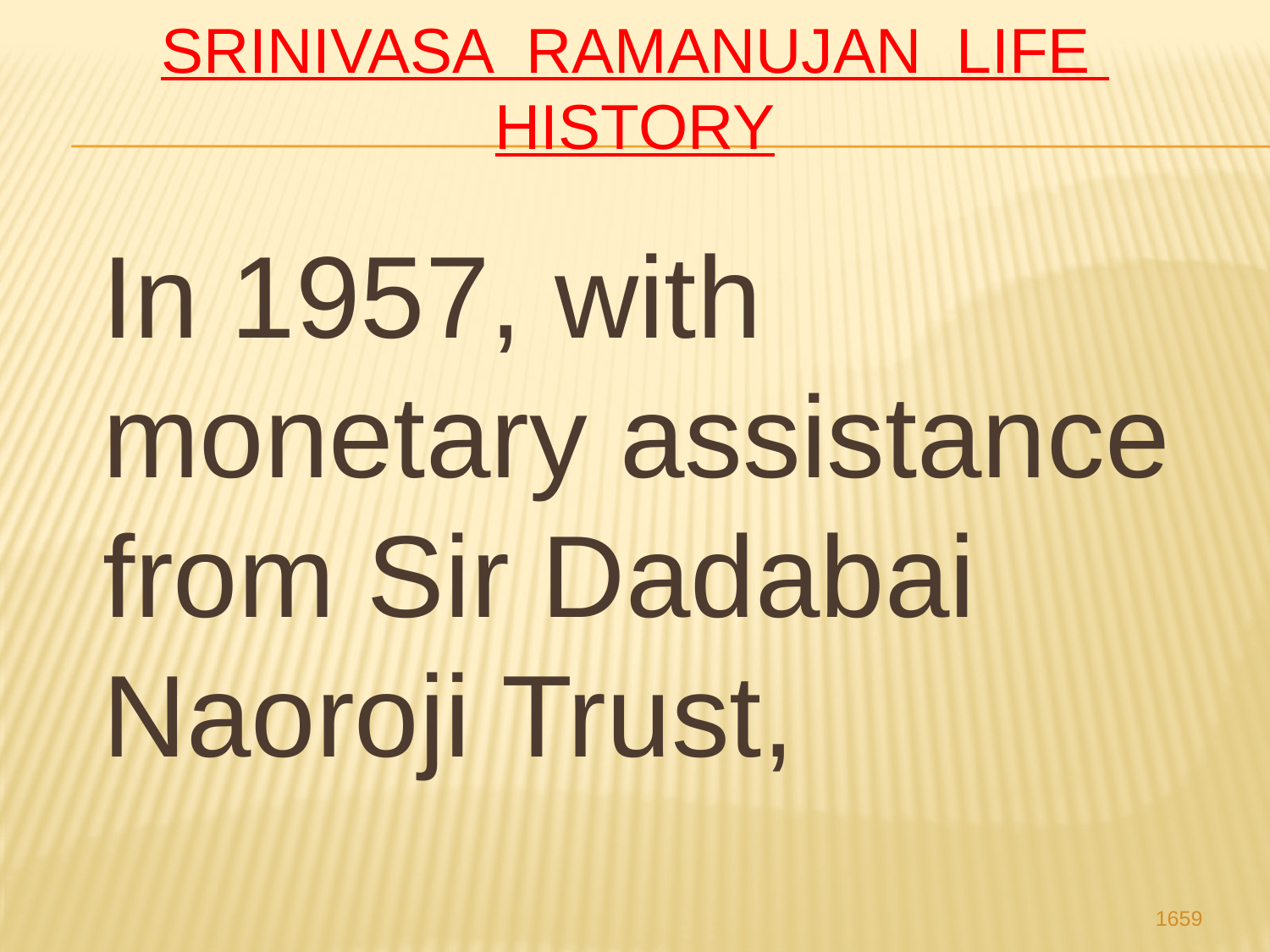

# Srinivasa  Ramanujan  life  history
   In 1957, with monetary assistance from Sir Dadabai Naoroji Trust,

1659